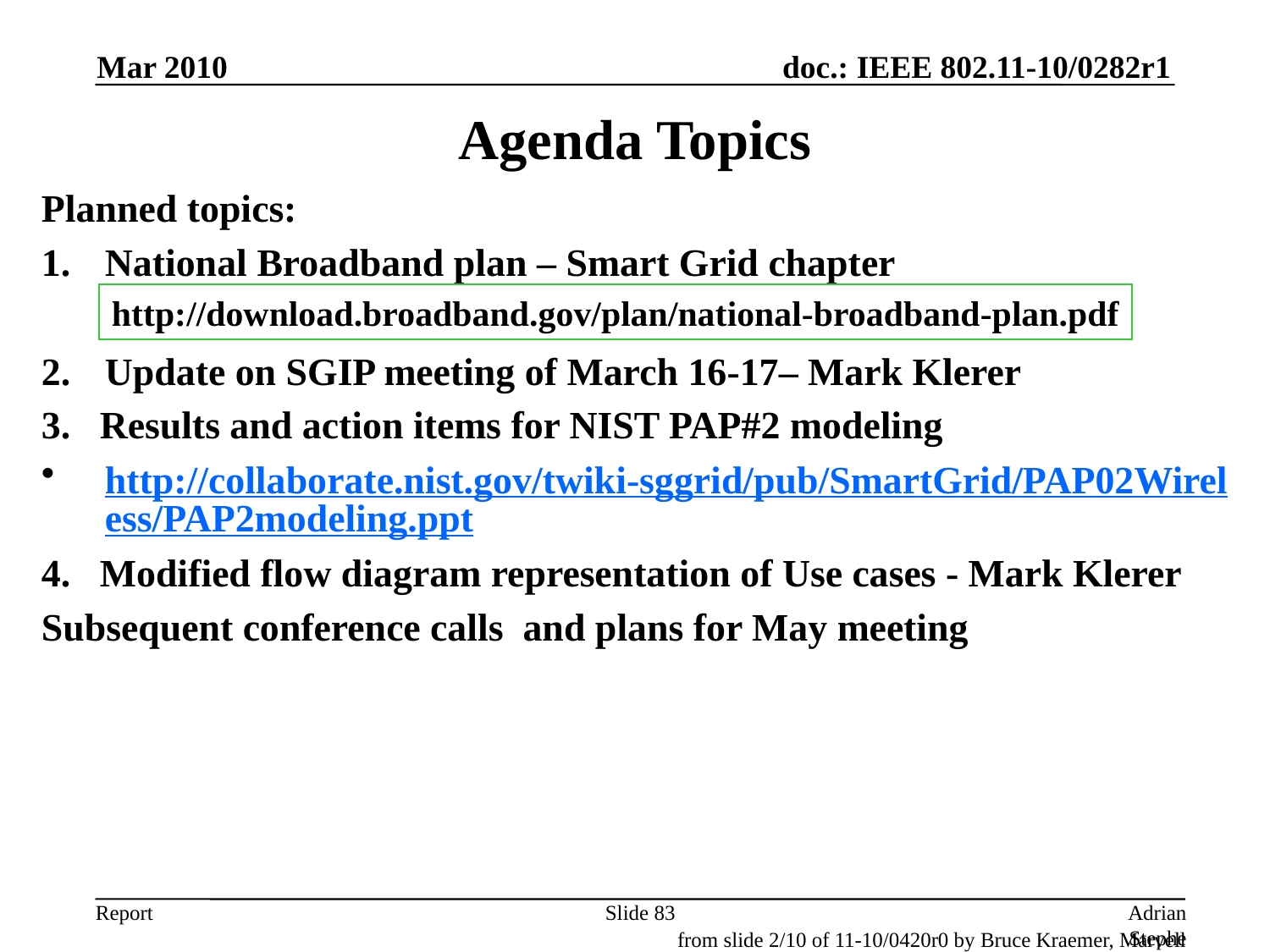

Mar 2010
# Agenda Topics
Planned topics:
National Broadband plan – Smart Grid chapter

Update on SGIP meeting of March 16-17– Mark Klerer
3.   Results and action items for NIST PAP#2 modeling
http://collaborate.nist.gov/twiki-sggrid/pub/SmartGrid/PAP02Wireless/PAP2modeling.ppt
4.   Modified flow diagram representation of Use cases - Mark Klerer
Subsequent conference calls  and plans for May meeting
http://download.broadband.gov/plan/national-broadband-plan.pdf
Slide 83
Adrian Stephens, Intel Corporation
from slide 2/10 of 11-10/0420r0 by Bruce Kraemer, Marvell